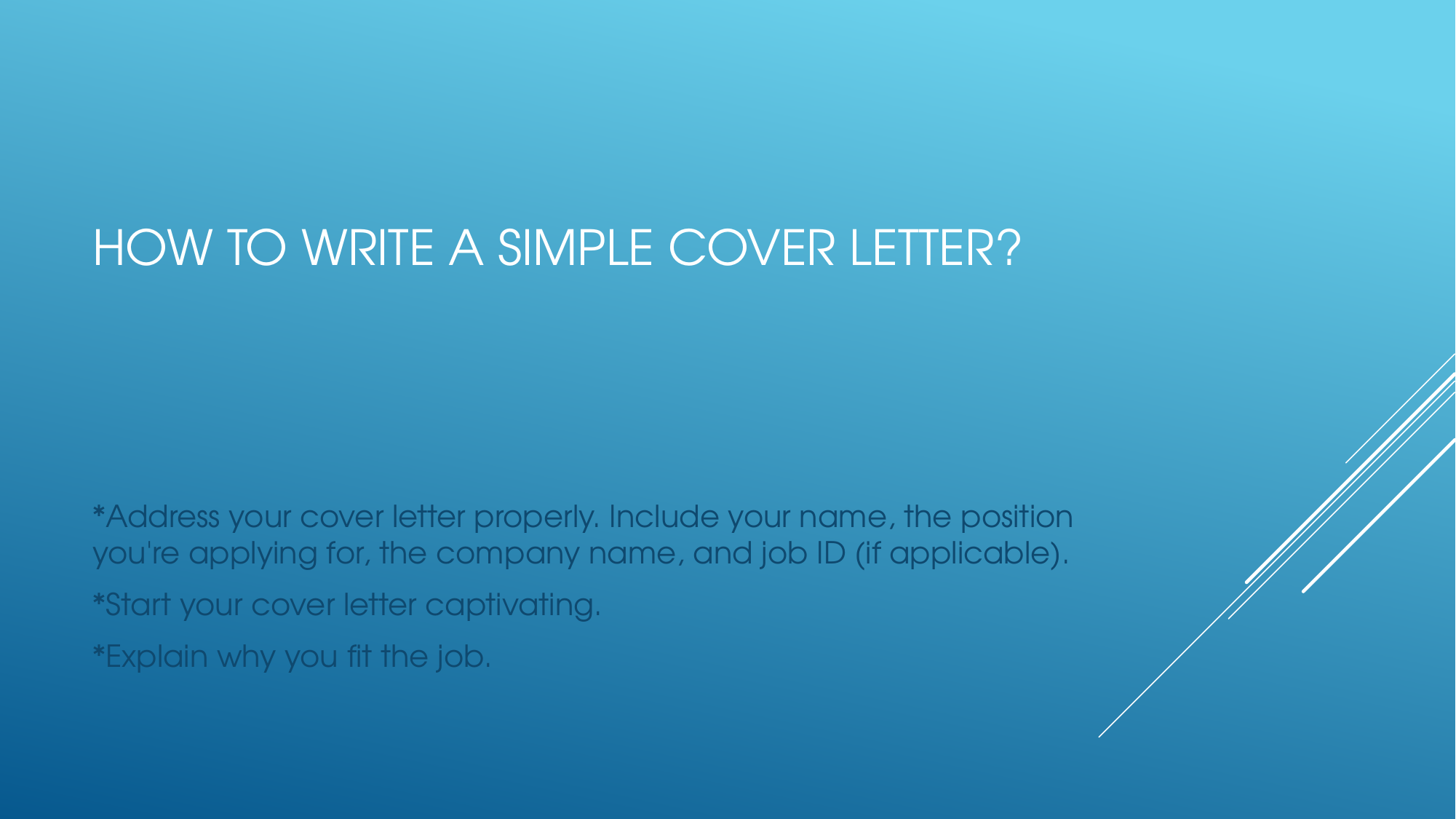

# HOW TO WRITE A SIMPLE COVER LETTER?
*Address your cover letter properly. Include your name, the position you're applying for, the company name, and job ID (if applicable).
*Start your cover letter captivating.
*Explain why you fit the job.